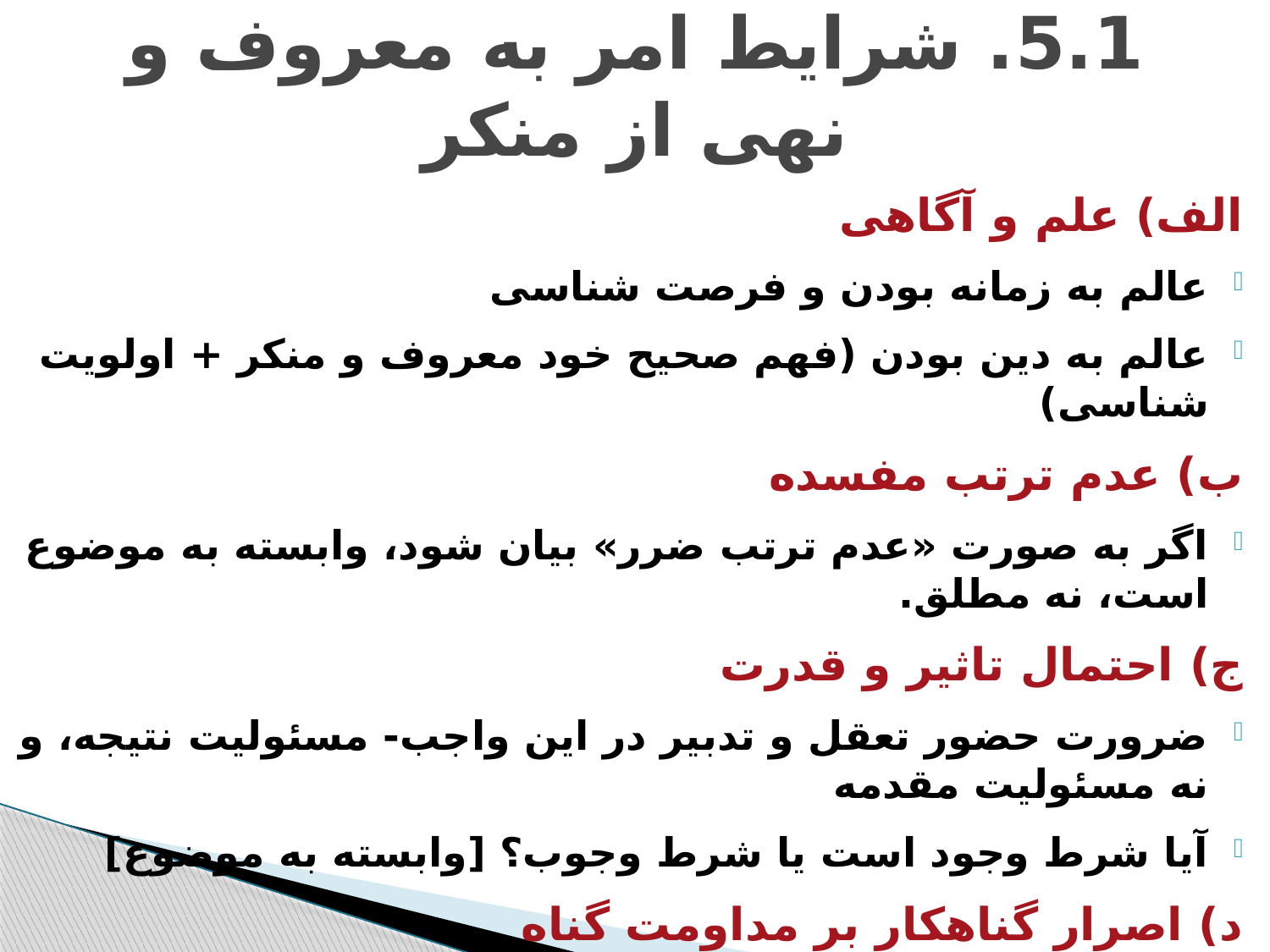

# 5.1. شرایط امر به معروف و نهی از منکر
الف) علم و آگاهی
عالم به زمانه بودن و فرصت شناسی
عالم به دین بودن (فهم صحیح خود معروف و منکر + اولویت شناسی)
ب) عدم ترتب مفسده
اگر به صورت «عدم ترتب ضرر» بیان شود، وابسته به موضوع است، نه مطلق.
ج) احتمال تاثیر و قدرت
ضرورت حضور تعقل و تدبیر در این واجب- مسئولیت نتیجه، و نه مسئولیت مقدمه
آیا شرط وجود است یا شرط وجوب؟ [وابسته به موضوع]
د) اصرار گناهکار بر مداومت گناه